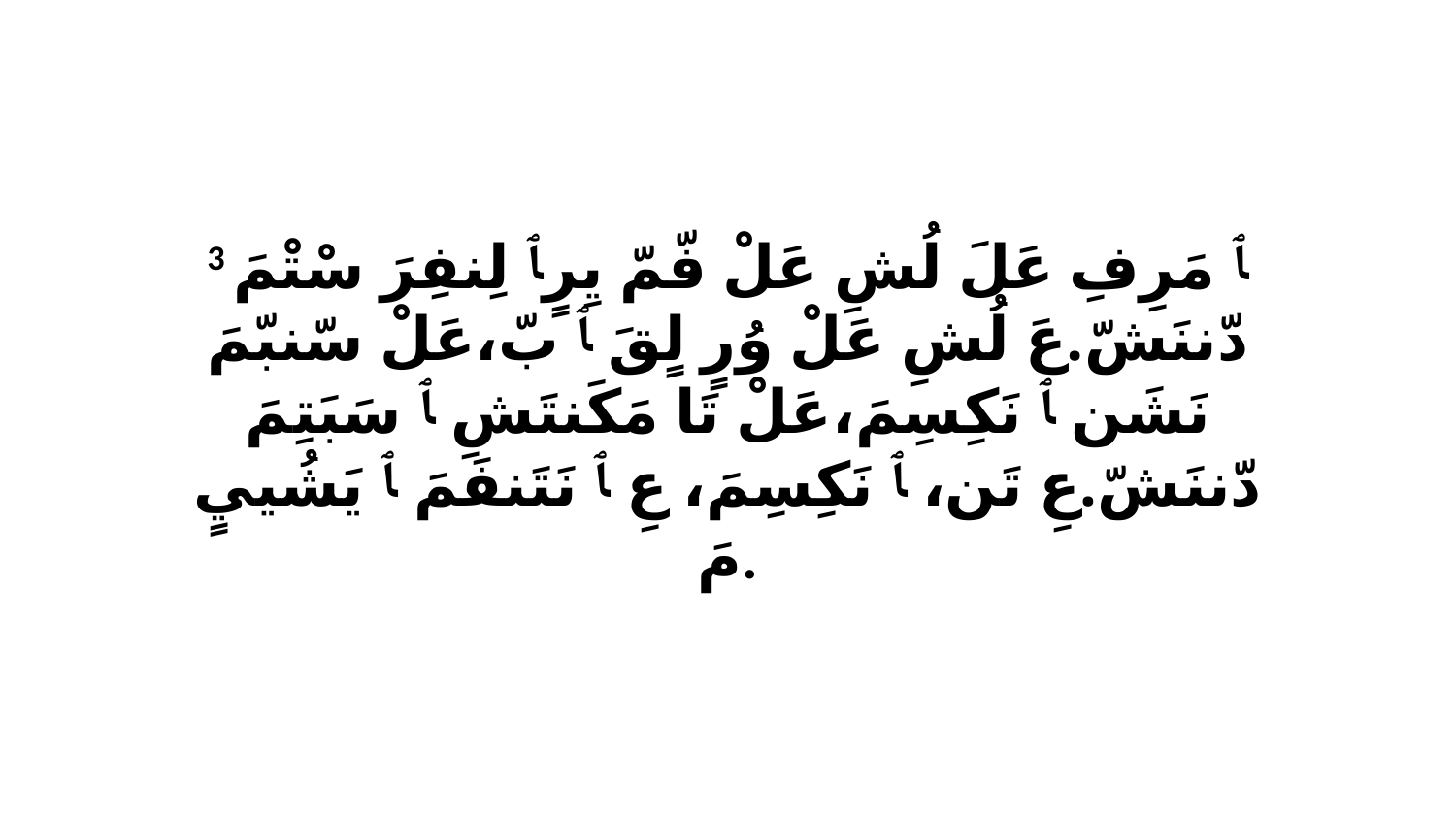

3 ﭑ مَرِفِ عَلَ لُشِ عَلْ فّمّ يِرٍﭑ لِنفِرَ سْتْمَ دّننَشّ.عَ لُشِ عَلْ وُرٍ لٍقَ ﭑ بّ،عَلْ سّنبّمَ نَشَن ﭑ نَكِسِمَ،عَلْ تَا مَكَنتَشِ ﭑ سَبَتِمَ دّننَشّ.عِ تَن، ﭑ نَكِسِمَ، عِ ﭑ نَتَنفَمَ ﭑ يَشُييٍ مَ.